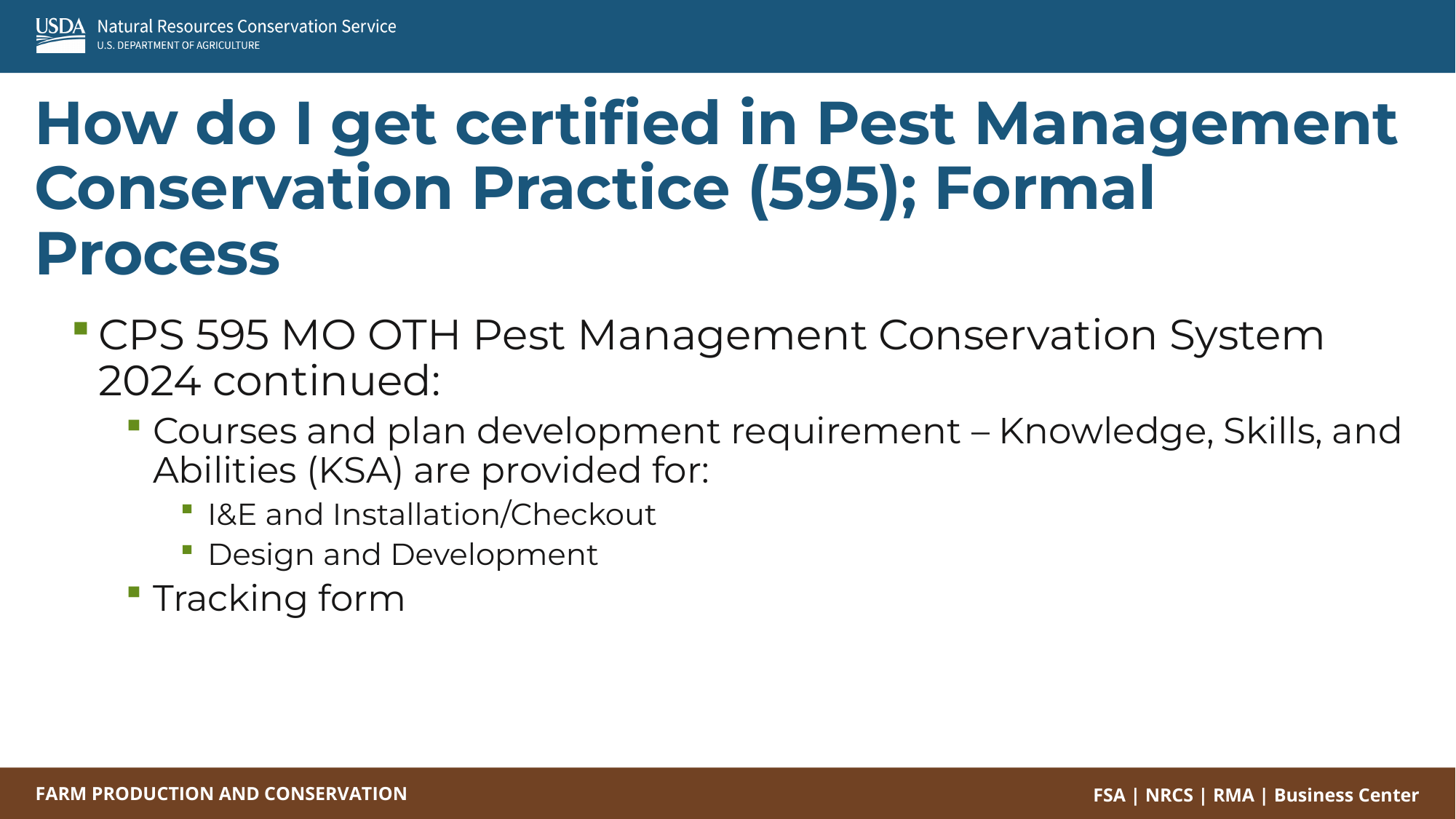

How do I get certified in Pest Management Conservation Practice (595); Formal Process
CPS 595 MO OTH Pest Management Conservation System 2024 continued:
Courses and plan development requirement – Knowledge, Skills, and Abilities (KSA) are provided for:
I&E and Installation/Checkout
Design and Development
Tracking form